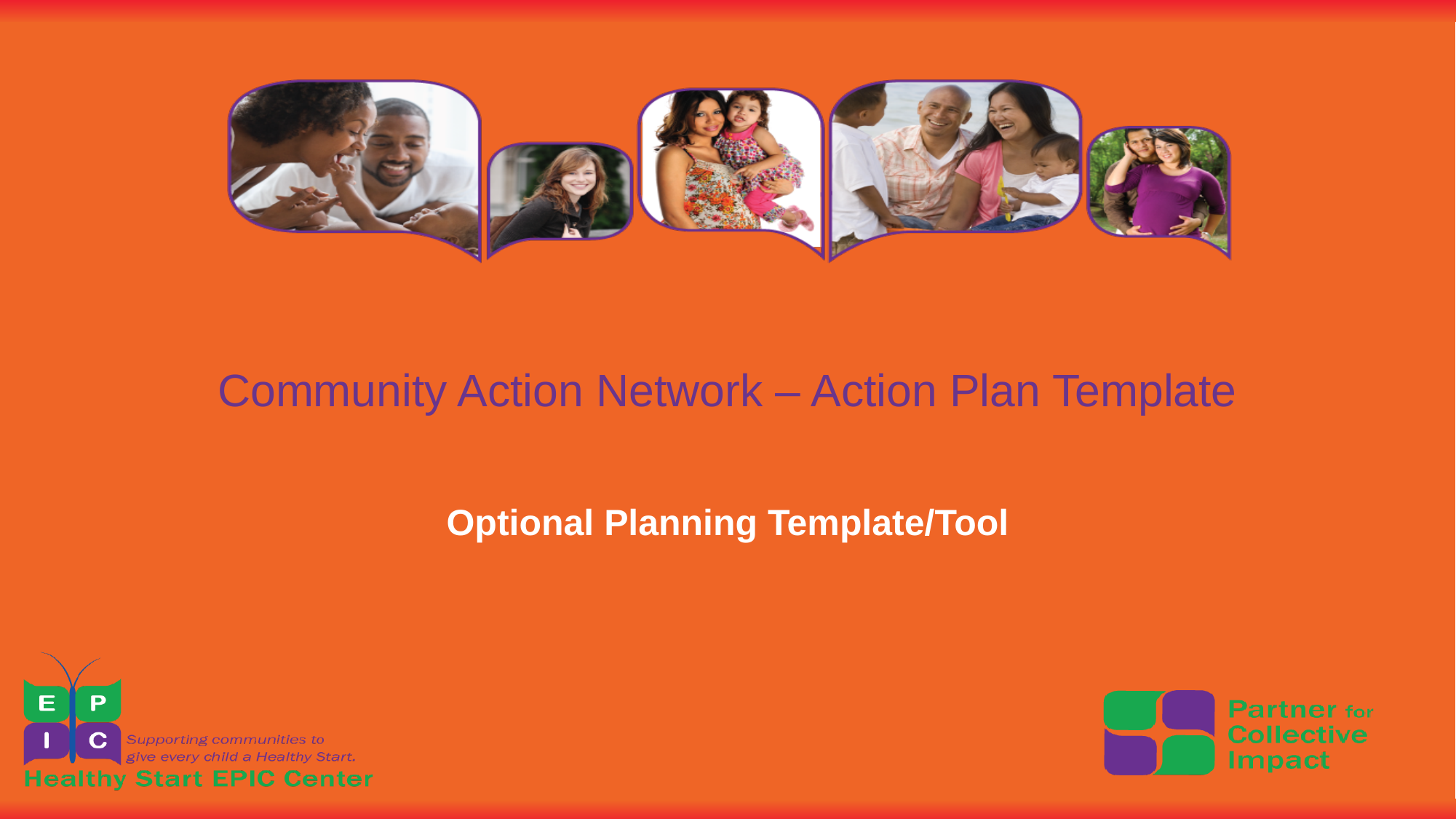

# Community Action Network – Action Plan Template
Optional Planning Template/Tool